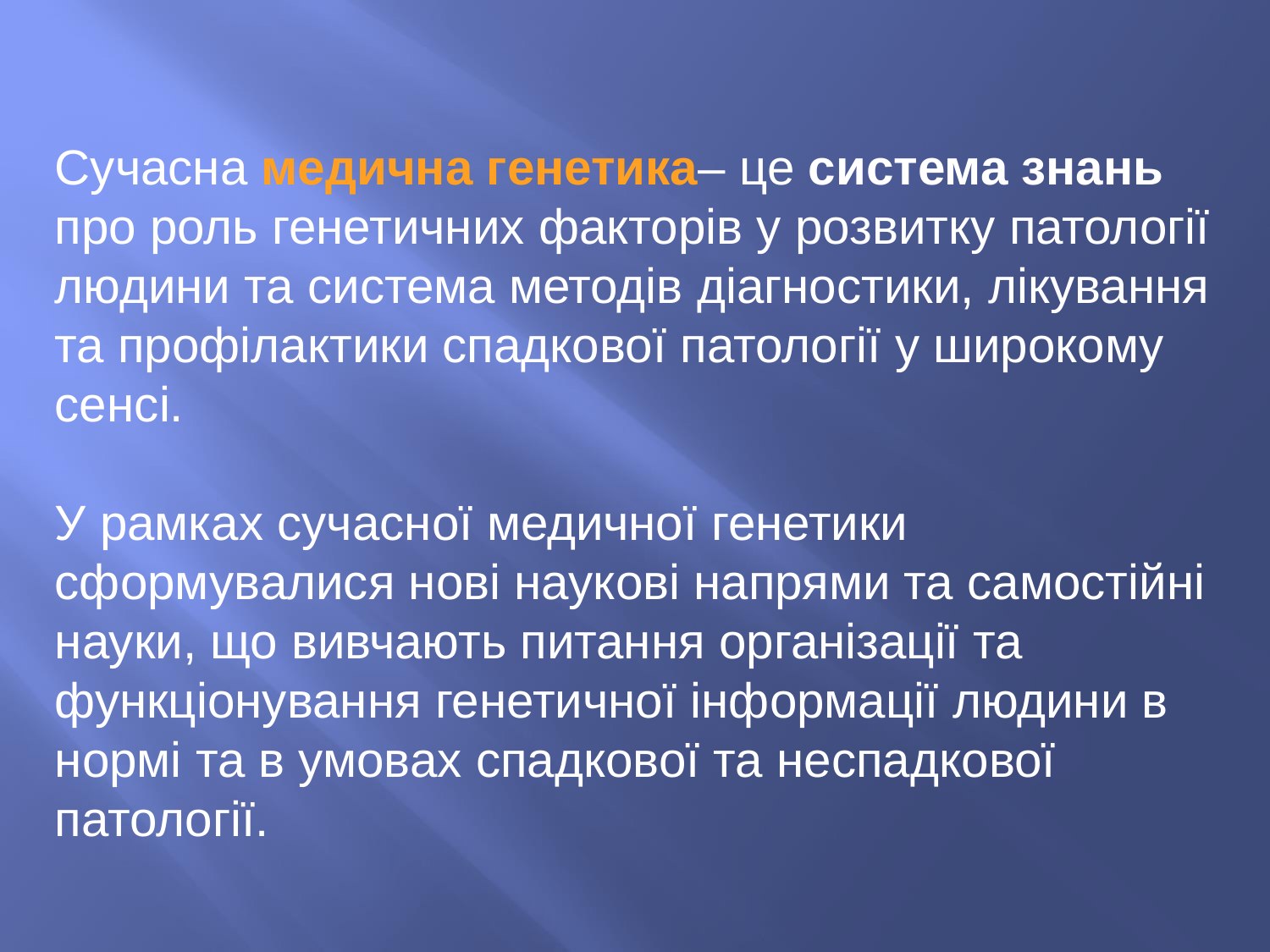

Сучасна медична генетика– це система знань про роль генетичних факторів у розвитку патології людини та система методів діагностики, лікування та профілактики спадкової патології у широкому сенсі.

У рамках сучасної медичної генетики сформувалися нові наукові напрями та самостійні науки, що вивчають питання організації та функціонування генетичної інформації людини в нормі та в умовах спадкової та неспадкової патології.